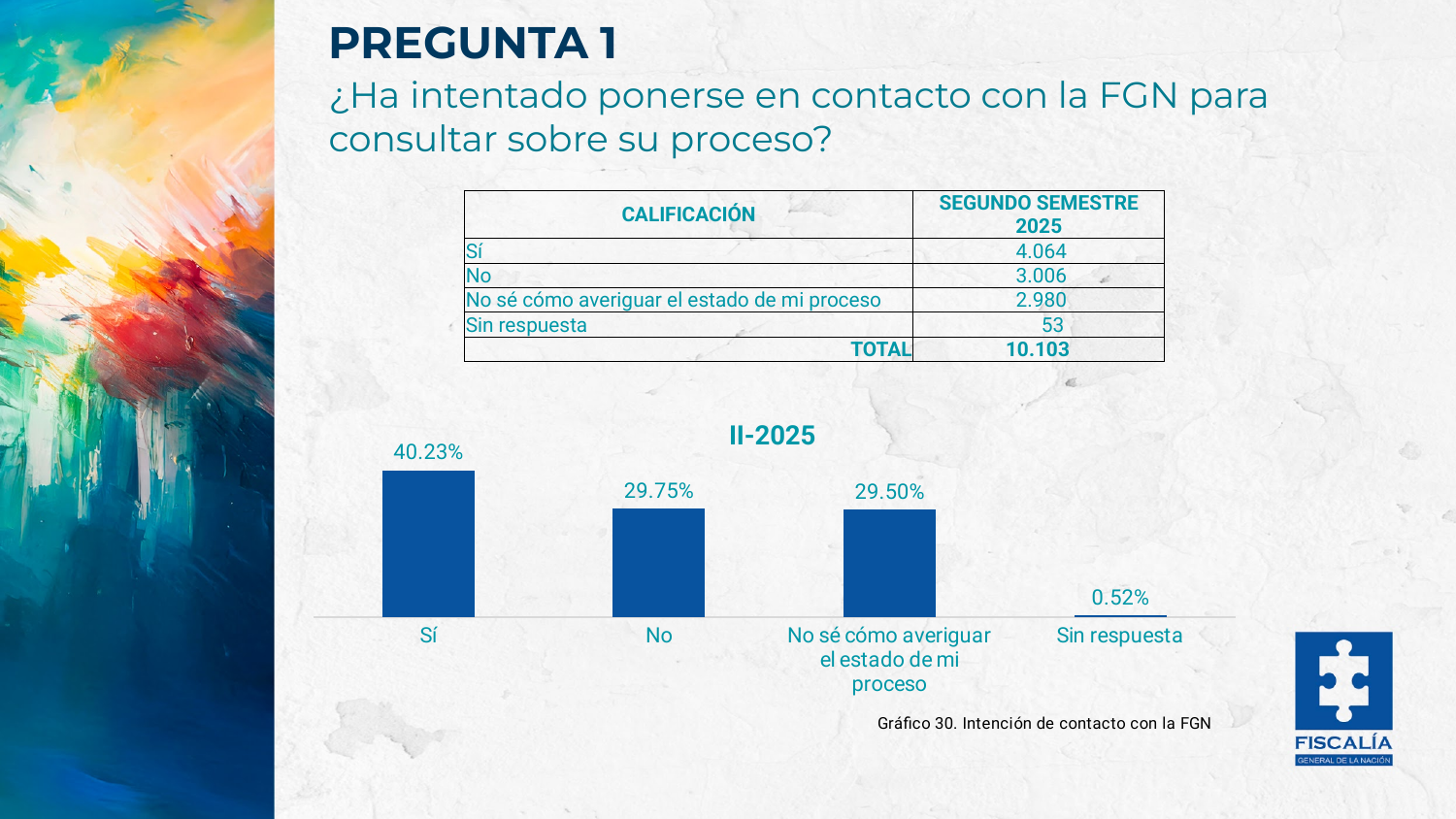

PREGUNTA 1
PREGUNTA 1 ENCUESTA DEL PROCESO DE INVESTIGACIÓN Y JUDICIALIZACIÓN
¿Ha intentado ponerse en contacto con la FGN para consultar sobre su proceso?
| CALIFICACIÓN​ | SEGUNDO SEMESTRE 2025 |
| --- | --- |
| Sí | 4.064 |
| No | 3.006 |
| No sé cómo averiguar el estado de mi proceso | 2.980 |
| Sin respuesta | 53 |
| TOTAL | 10.103 |

### Chart:

| Category | II-2025 |
|---|---|
| Sí | 0.40225675541918243 |
| No | 0.2975353855290508 |
| No sé cómo averiguar el estado de mi proceso | 0.2949618925071761 |
| Sin respuesta | 0.005245966544590716 |